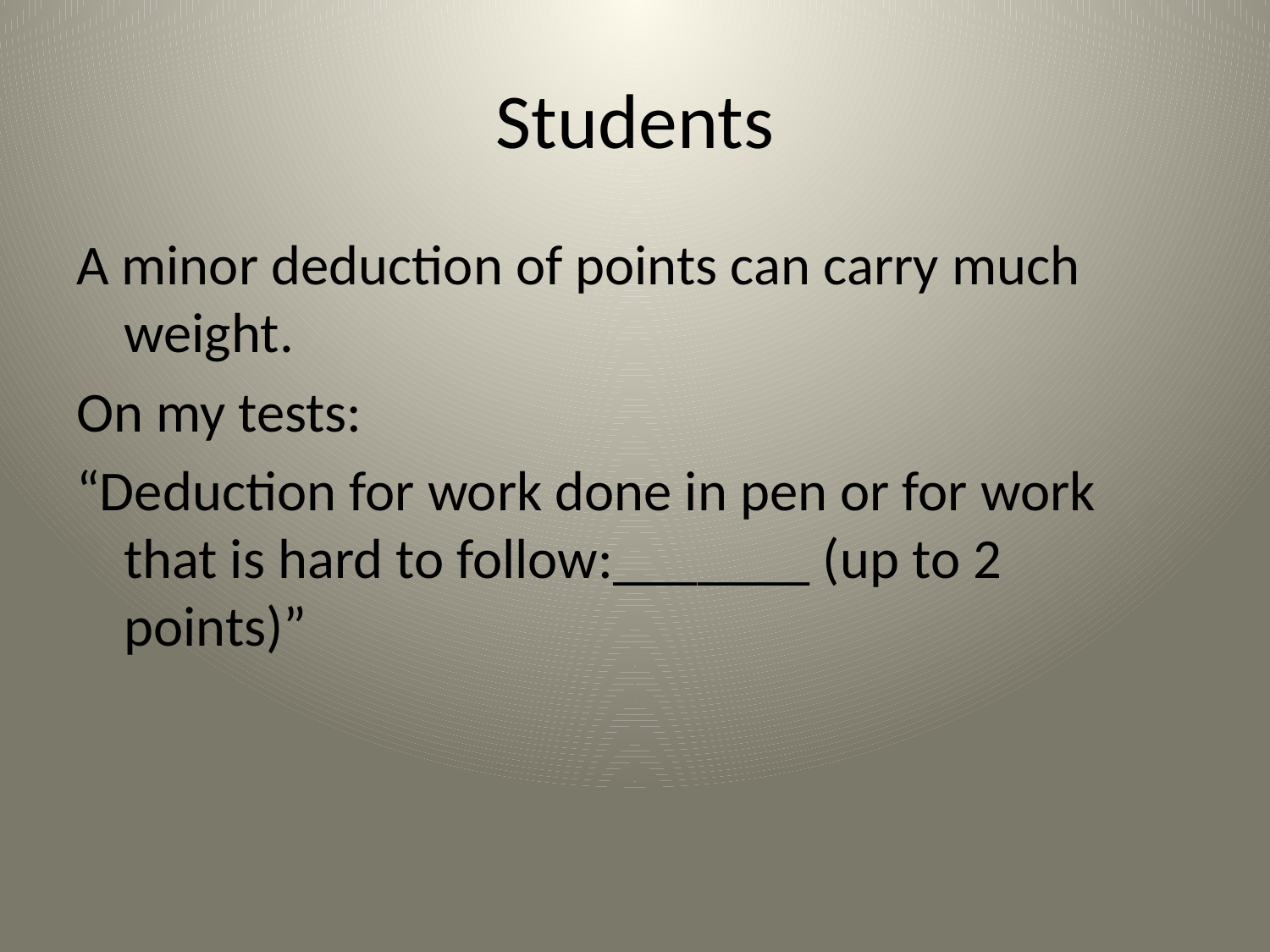

# Students
A minor deduction of points can carry much weight.
On my tests:
“Deduction for work done in pen or for work that is hard to follow:_______ (up to 2 points)”